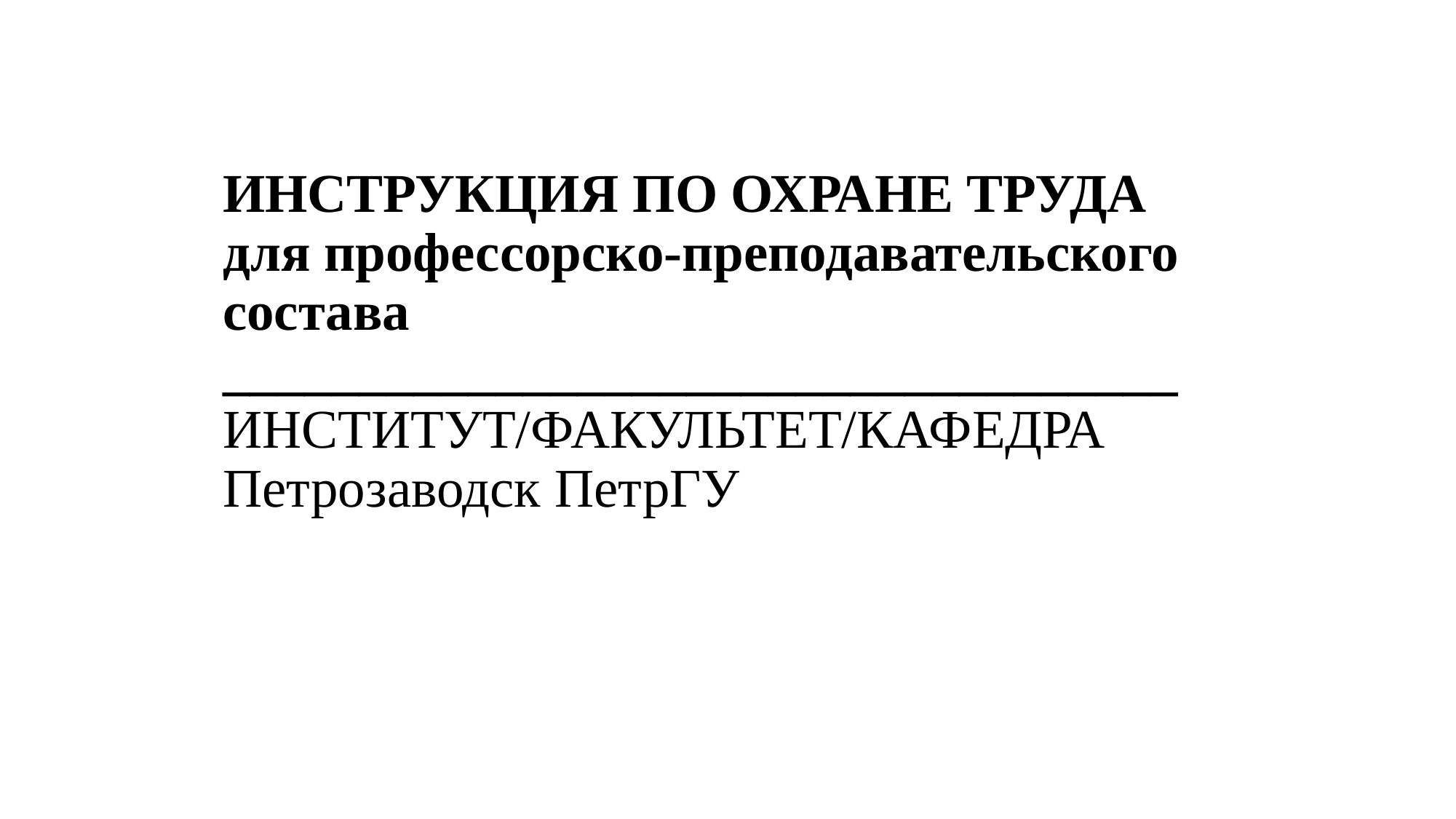

# ИНСТРУКЦИЯ ПО ОХРАНЕ ТРУДА для профессорско-преподавательского состава ___________________________________ ИНСТИТУТ/ФАКУЛЬТЕТ/КАФЕДРА Петрозаводск ПетрГУ